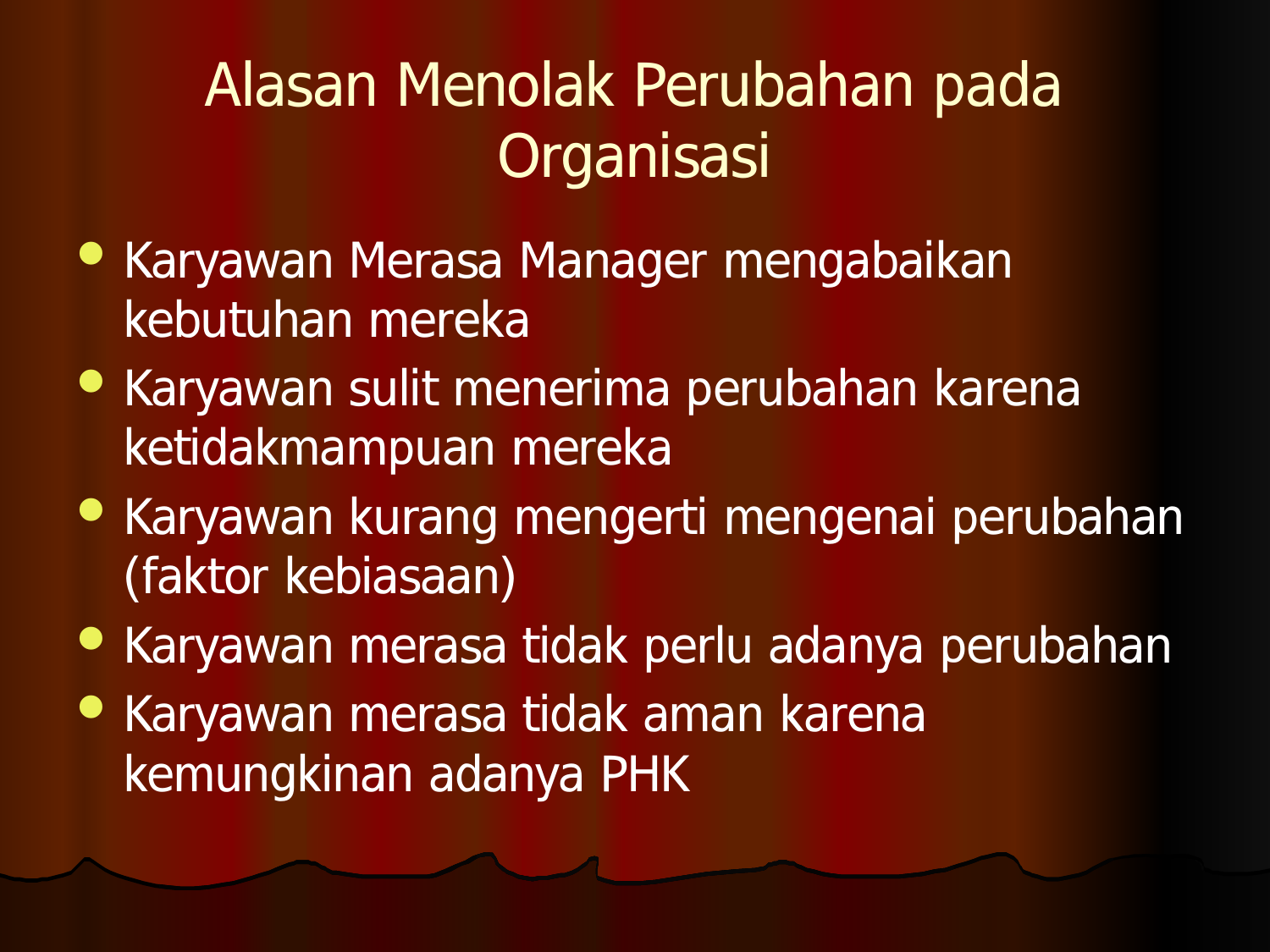

# Alasan Menolak Perubahan pada Organisasi
Karyawan Merasa Manager mengabaikan kebutuhan mereka
Karyawan sulit menerima perubahan karena ketidakmampuan mereka
Karyawan kurang mengerti mengenai perubahan (faktor kebiasaan)
Karyawan merasa tidak perlu adanya perubahan
Karyawan merasa tidak aman karena kemungkinan adanya PHK